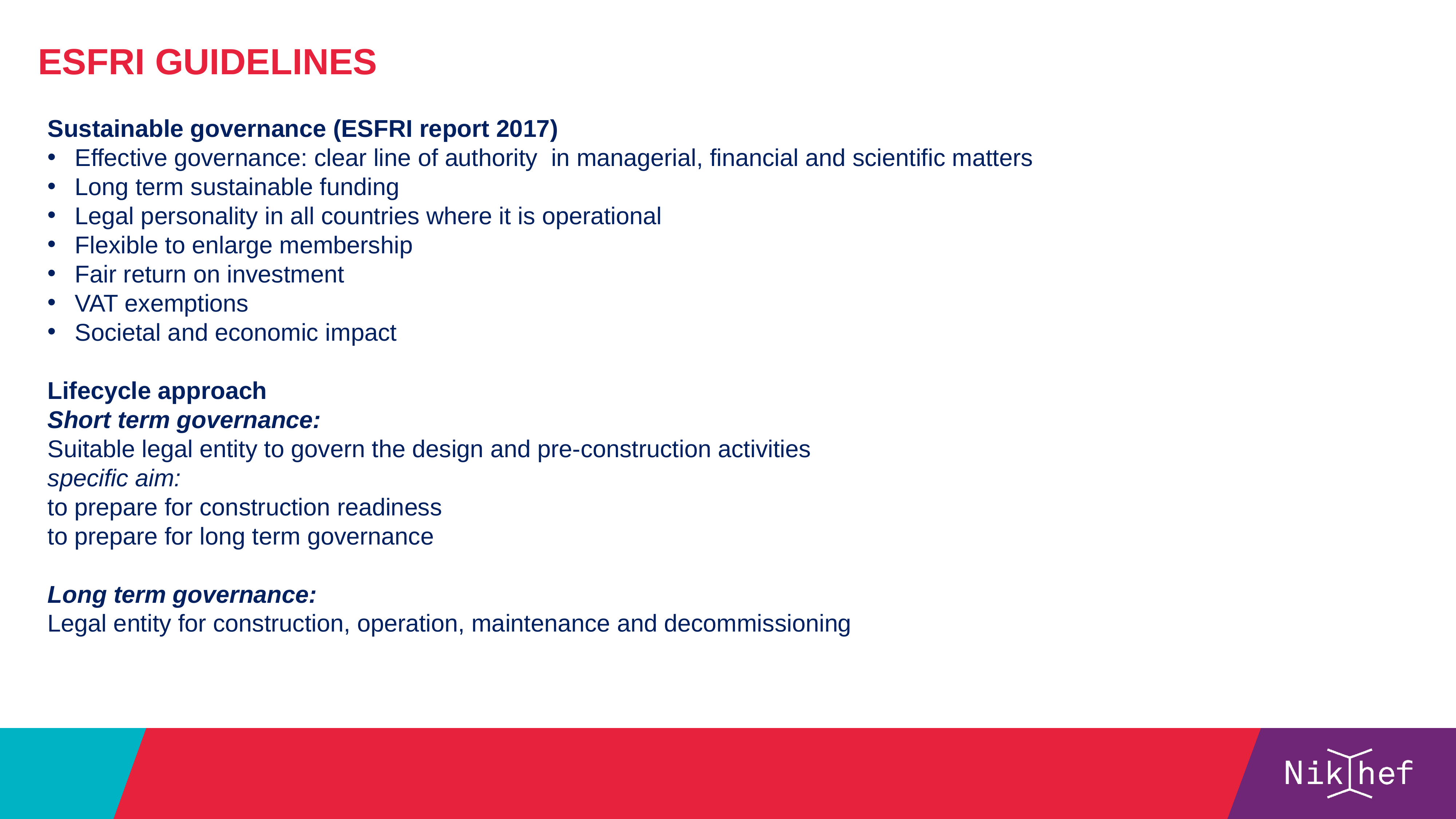

ESFRI guidelines
Sustainable governance (ESFRI report 2017)
Effective governance: clear line of authority  in managerial, financial and scientific matters
Long term sustainable funding
Legal personality in all countries where it is operational
Flexible to enlarge membership
Fair return on investment
VAT exemptions
Societal and economic impact

Lifecycle approach
Short term governance:
Suitable legal entity to govern the design and pre-construction activities
specific aim:
to prepare for construction readiness
to prepare for long term governance

Long term governance:
Legal entity for construction, operation, maintenance and decommissioning

#